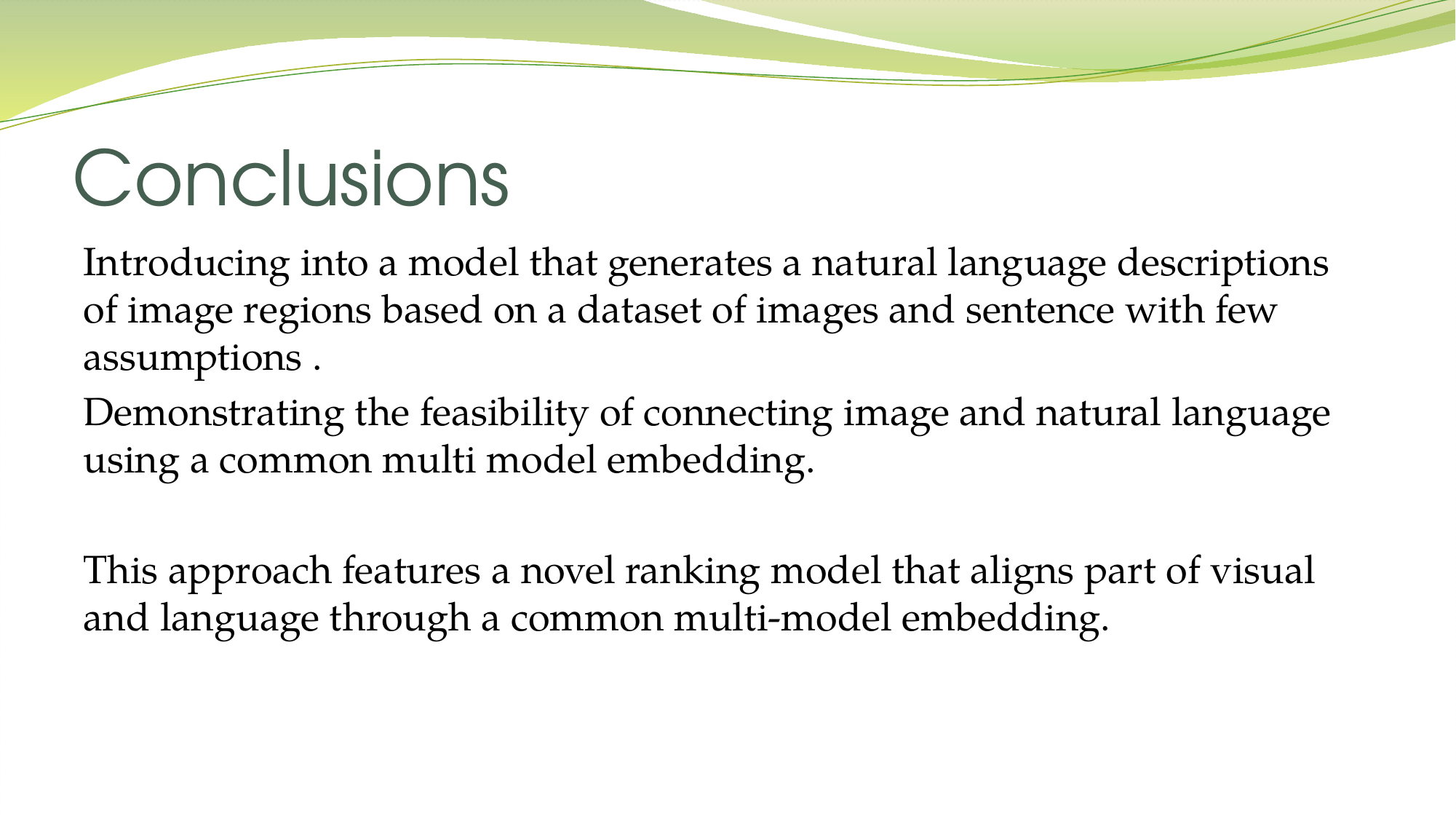

# Conclusions
Introducing into a model that generates a natural language descriptions of image regions based on a dataset of images and sentence with few assumptions .
Demonstrating the feasibility of connecting image and natural language using a common multi model embedding.

This approach features a novel ranking model that aligns part of visual and language through a common multi-model embedding.